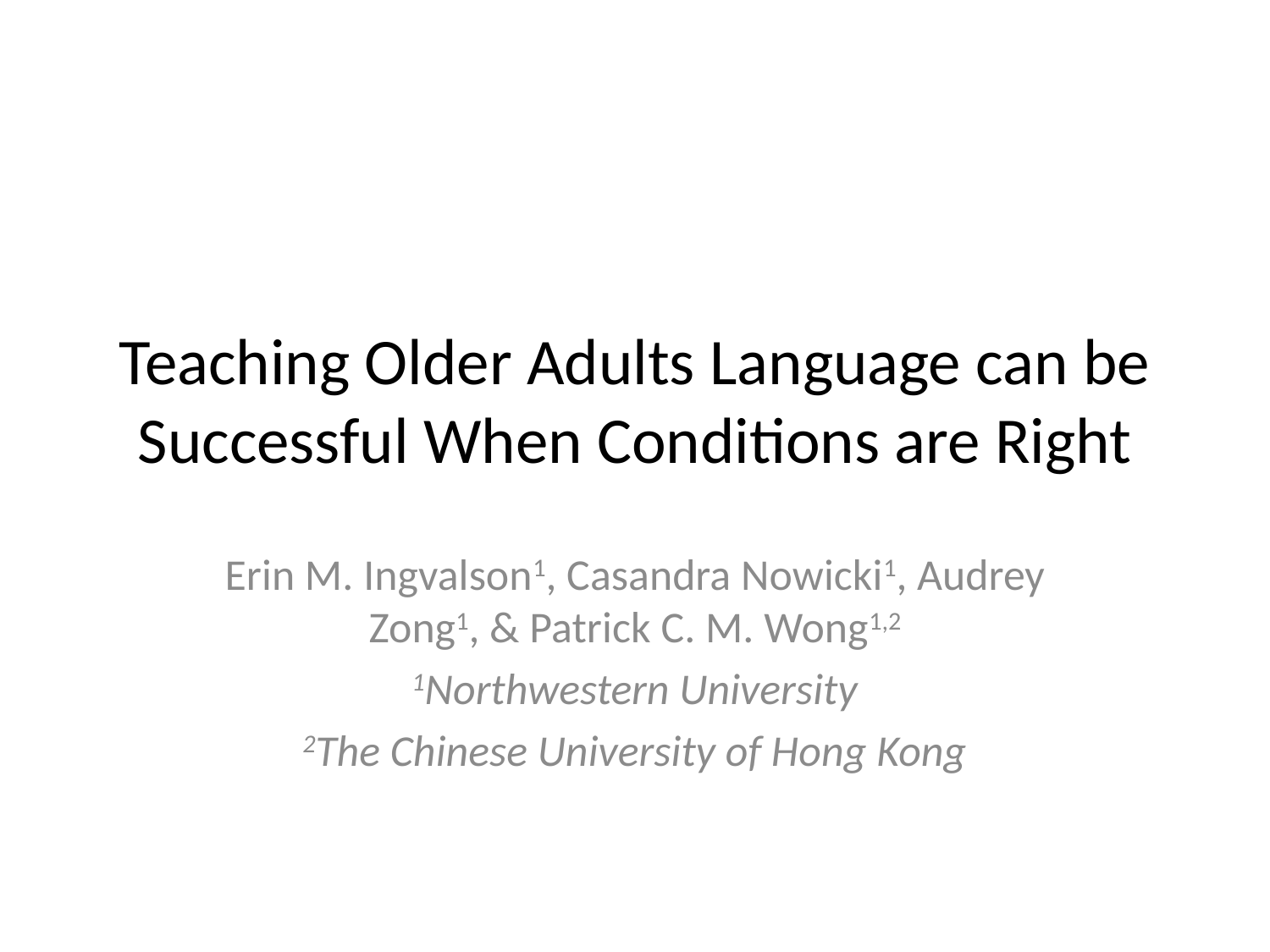

# Teaching Older Adults Language can be Successful When Conditions are Right
Erin M. Ingvalson1, Casandra Nowicki1, Audrey Zong1, & Patrick C. M. Wong1,2
1Northwestern University
2The Chinese University of Hong Kong